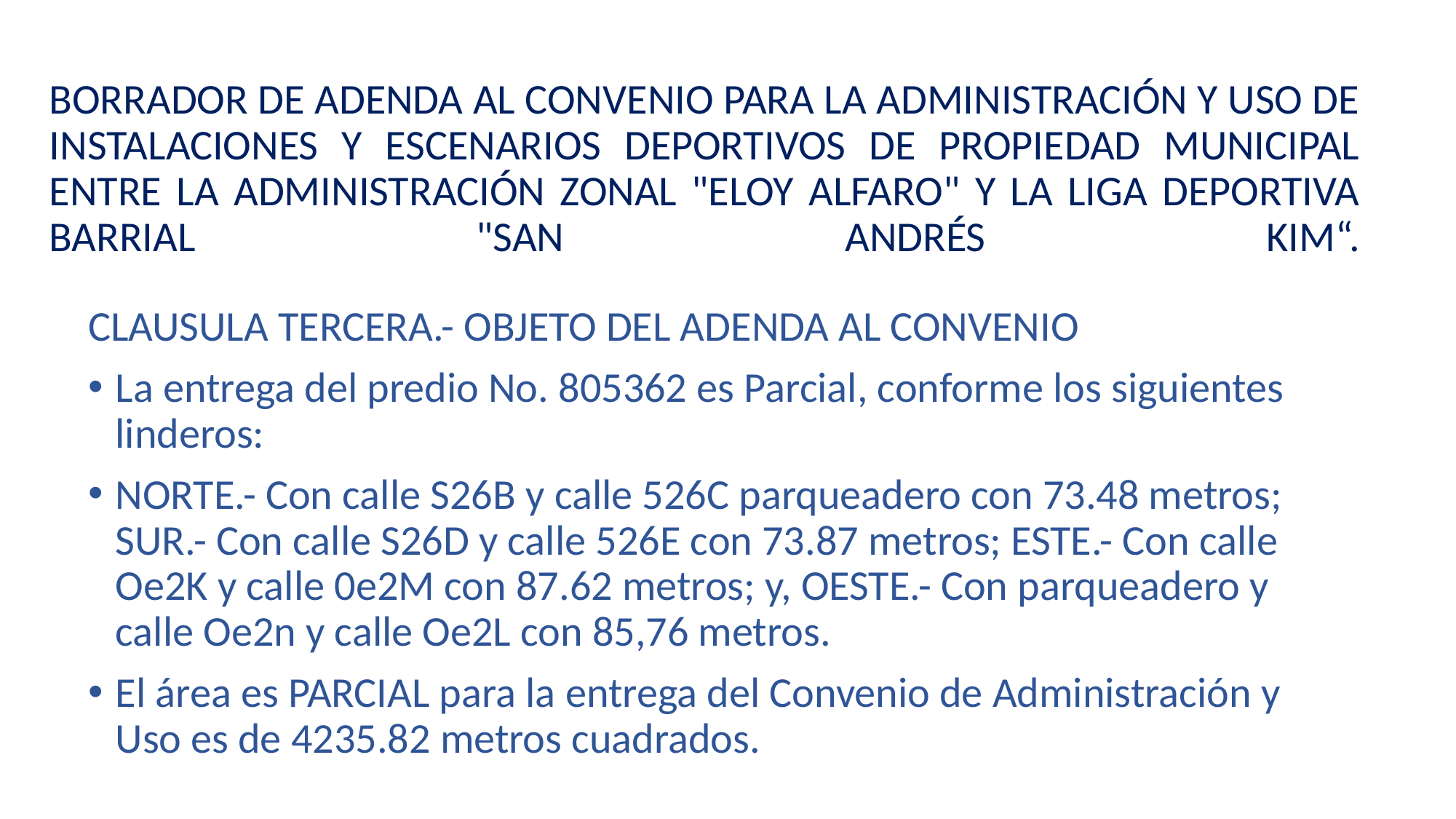

# BORRADOR DE ADENDA AL CONVENIO PARA LA ADMINISTRACIÓN Y USO DE INSTALACIONES Y ESCENARIOS DEPORTIVOS DE PROPIEDAD MUNICIPAL ENTRE LA ADMINISTRACIÓN ZONAL "ELOY ALFARO" Y LA LIGA DEPORTIVA BARRIAL "SAN ANDRÉS KIM“.
CLAUSULA TERCERA.- OBJETO DEL ADENDA AL CONVENIO
La entrega del predio No. 805362 es Parcial, conforme los siguientes linderos:
NORTE.- Con calle S26B y calle 526C parqueadero con 73.48 metros; SUR.- Con calle S26D y calle 526E con 73.87 metros; ESTE.- Con calle Oe2K y calle 0e2M con 87.62 metros; y, OESTE.- Con parqueadero y calle Oe2n y calle Oe2L con 85,76 metros.
El área es PARCIAL para la entrega del Convenio de Administración y Uso es de 4235.82 metros cuadrados.